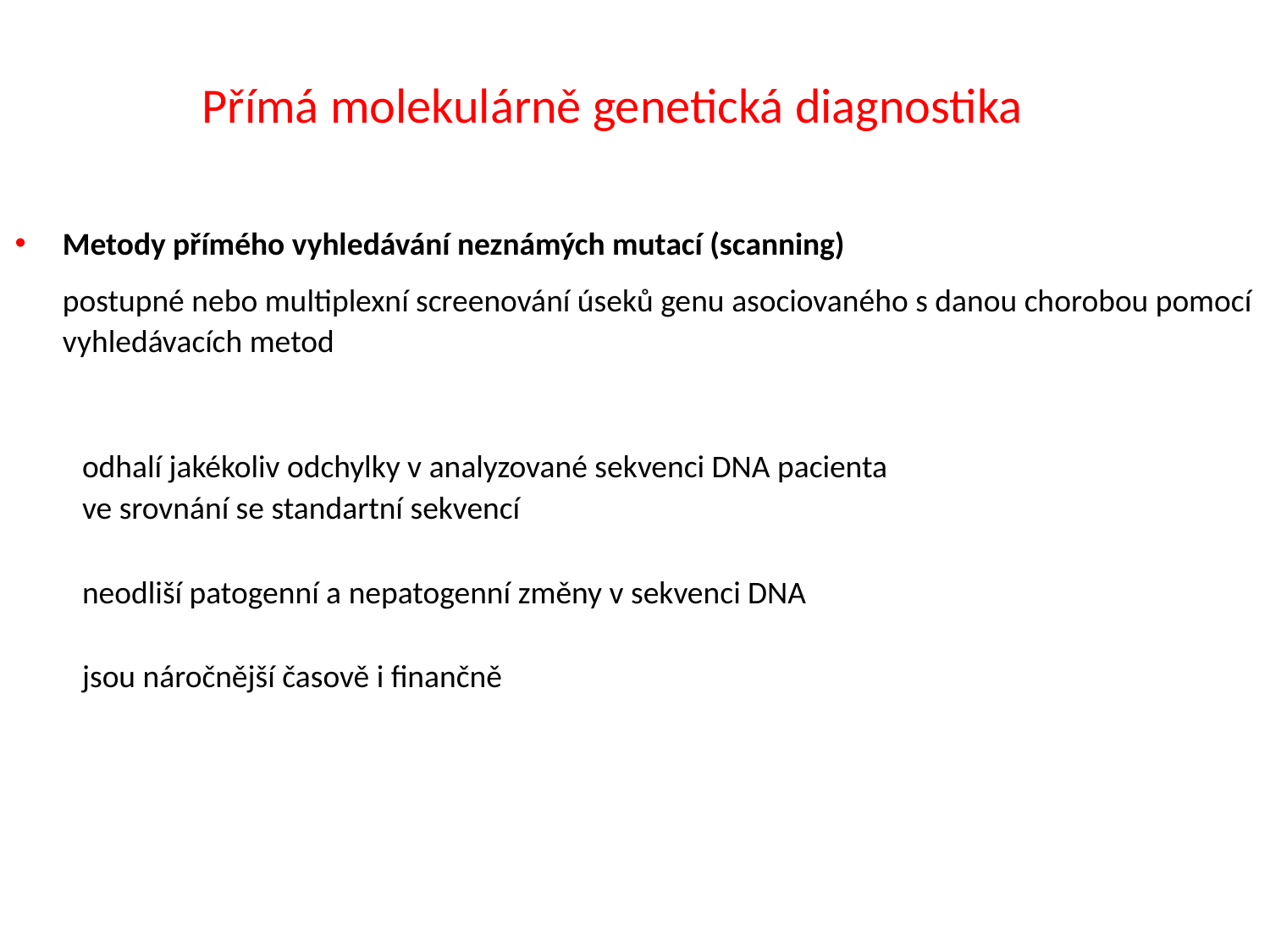

Přímá molekulárně genetická diagnostika
Metody přímého vyhledávání neznámých mutací (scanning)
     postupné nebo multiplexní screenování úseků genu asociovaného s danou chorobou pomocí vyhledávacích metod

odhalí jakékoliv odchylky v analyzované sekvenci DNA pacienta
ve srovnání se standartní sekvencí

neodliší patogenní a nepatogenní změny v sekvenci DNA

jsou náročnější časově i finančně